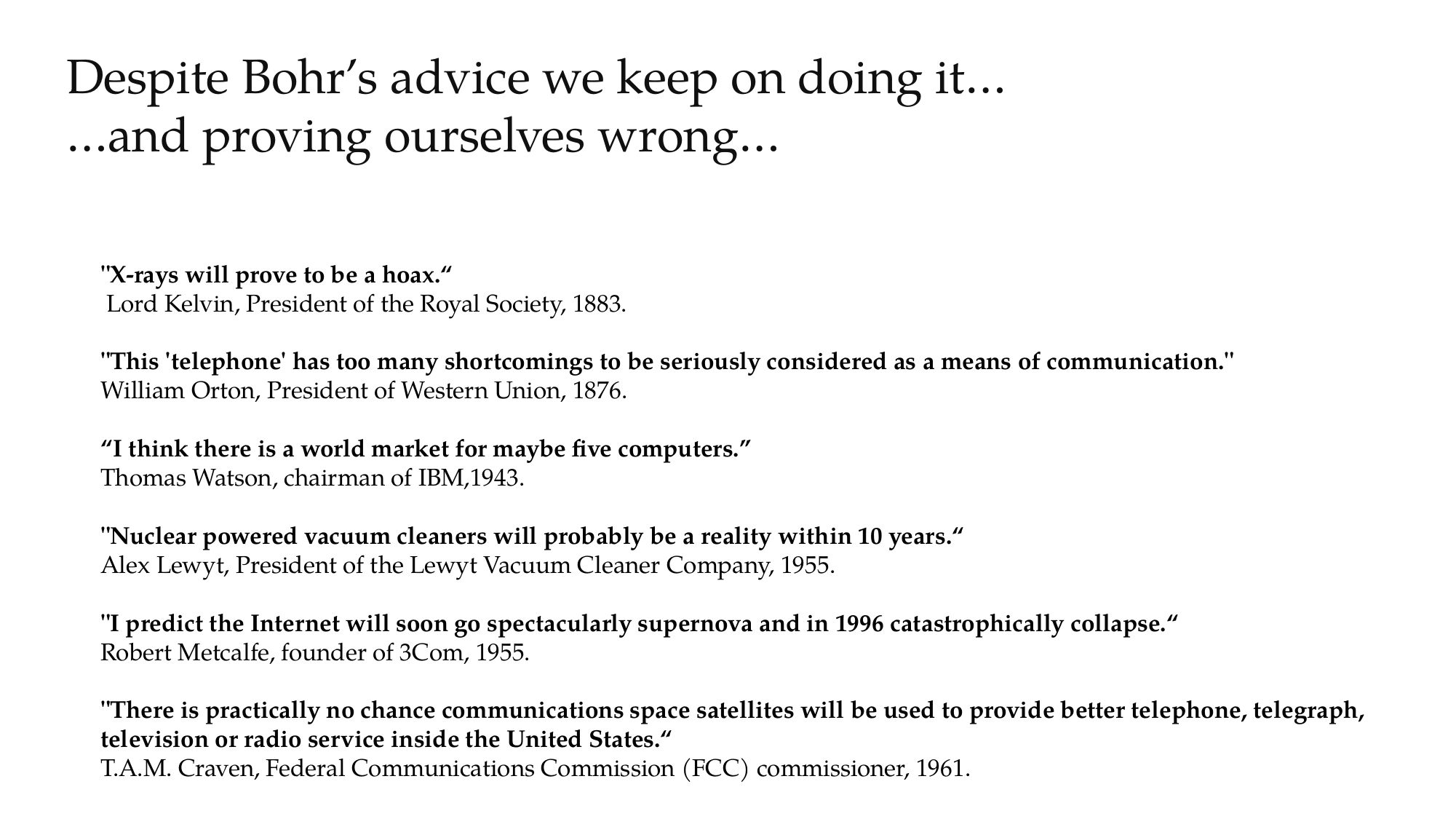

Despite Bohr’s advice we keep on doing it…
…and proving ourselves wrong…
"X-rays will prove to be a hoax.“
 Lord Kelvin, President of the Royal Society, 1883.

"This 'telephone' has too many shortcomings to be seriously considered as a means of communication."
William Orton, President of Western Union, 1876.

“I think there is a world market for maybe five computers.”
Thomas Watson, chairman of IBM,1943.

"Nuclear powered vacuum cleaners will probably be a reality within 10 years.“
Alex Lewyt, President of the Lewyt Vacuum Cleaner Company, 1955.

"I predict the Internet will soon go spectacularly supernova and in 1996 catastrophically collapse.“
Robert Metcalfe, founder of 3Com, 1955.

"There is practically no chance communications space satellites will be used to provide better telephone, telegraph, television or radio service inside the United States.“
T.A.M. Craven, Federal Communications Commission (FCC) commissioner, 1961.